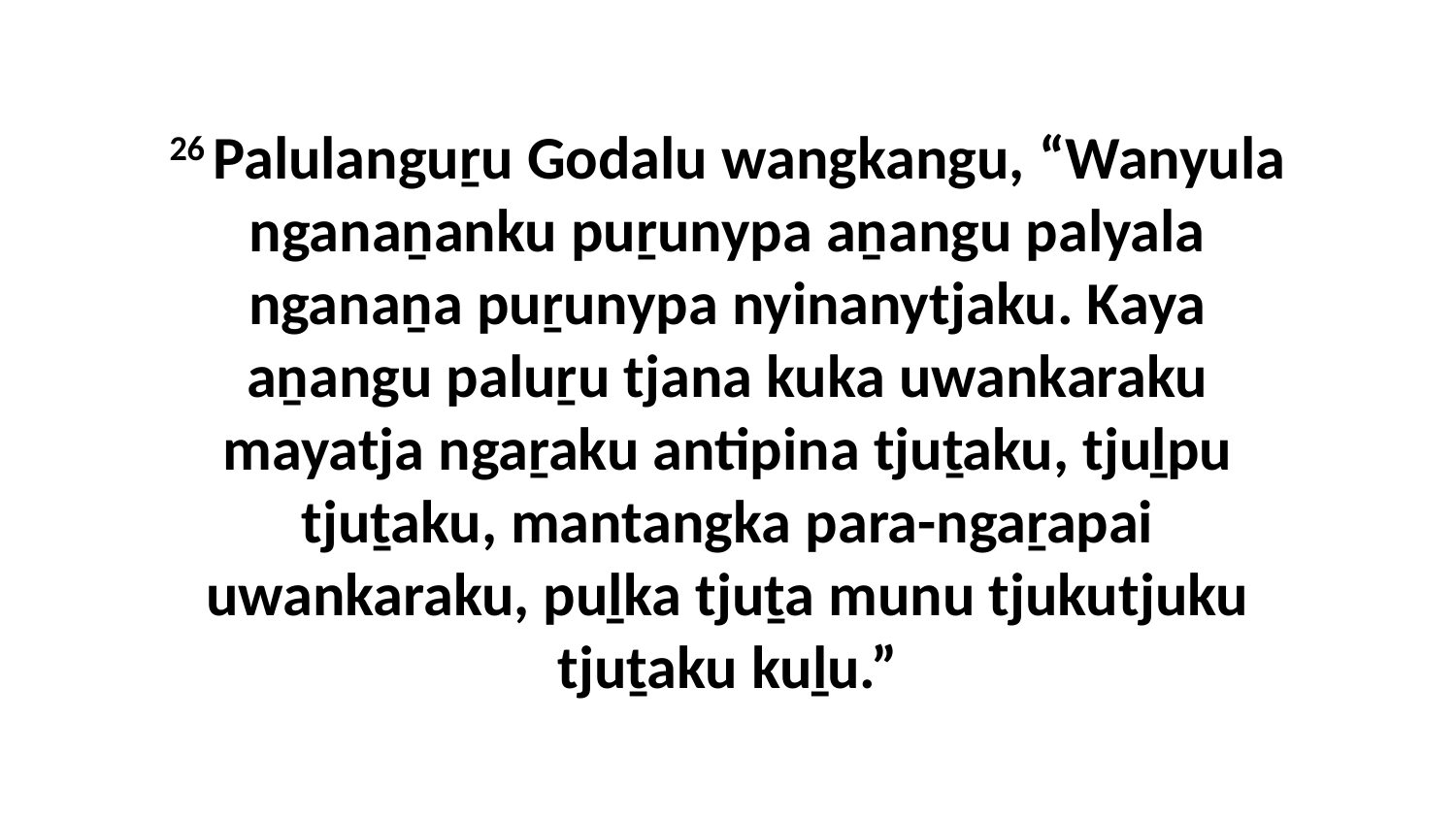

26 Palulanguṟu Godalu wangkangu, “Wanyula nganaṉanku puṟunypa aṉangu palyala nganaṉa puṟunypa nyinanytjaku. Kaya aṉangu paluṟu tjana kuka uwankaraku mayatja ngaṟaku antipina tjuṯaku, tjuḻpu tjuṯaku, mantangka para-ngaṟapai uwankaraku, puḻka tjuṯa munu tjukutjuku tjuṯaku kuḻu.”